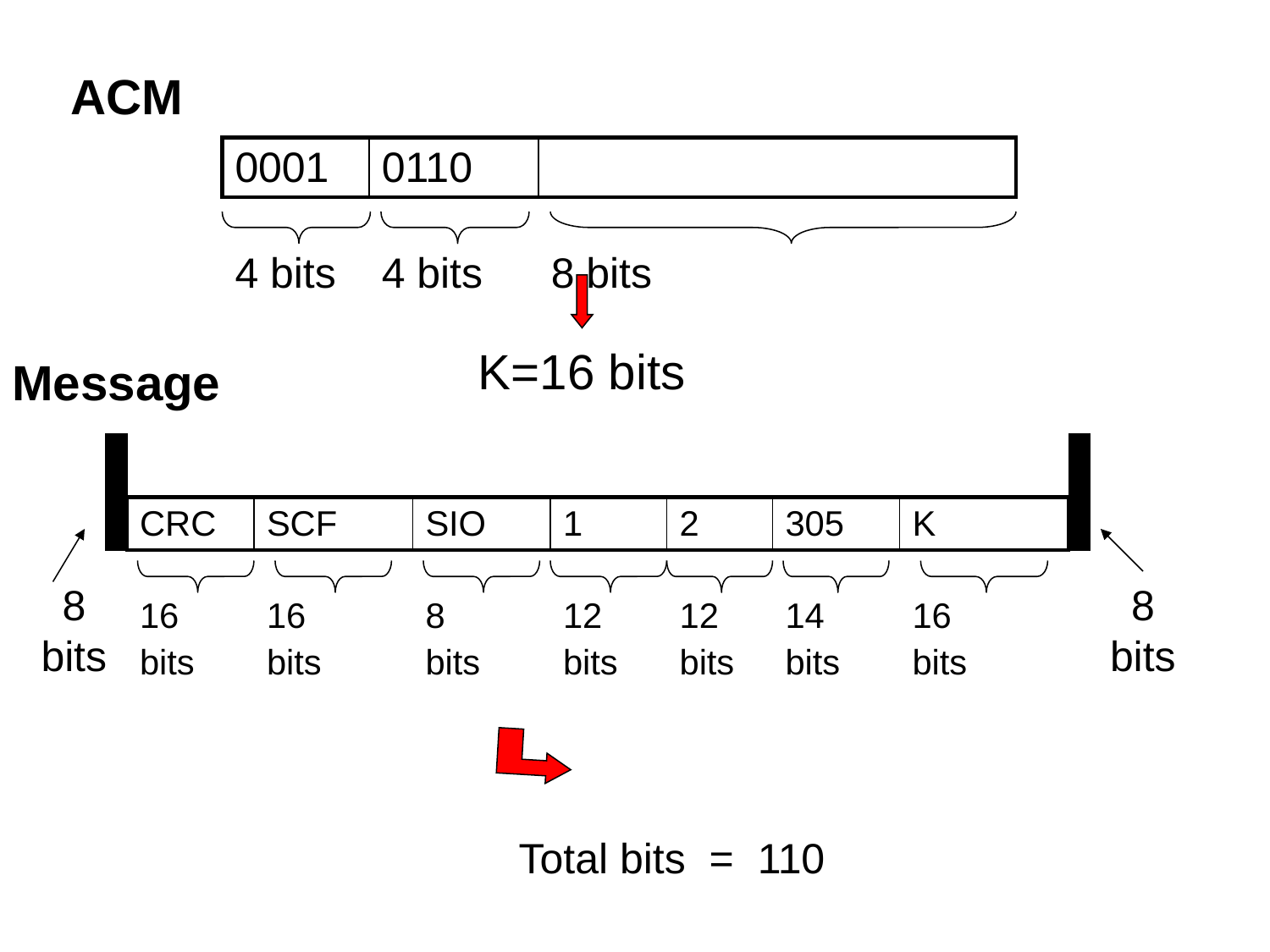

ACM
| 0001 | 0110 |  |
| --- | --- | --- |

| 4 bits | 4 bits | 8 bits |
| --- | --- | --- |

K=16 bits
Message

| CRC | SCF | SIO | 1 | 2 | 305 | K |
| --- | --- | --- | --- | --- | --- | --- |

| 16 bits | 16 bits | 8 bits | 12 bits | 12 bits | 14 bits | 16 bits |
| --- | --- | --- | --- | --- | --- | --- |
8
bits
8
bits
8
bits

Total bits  =  110